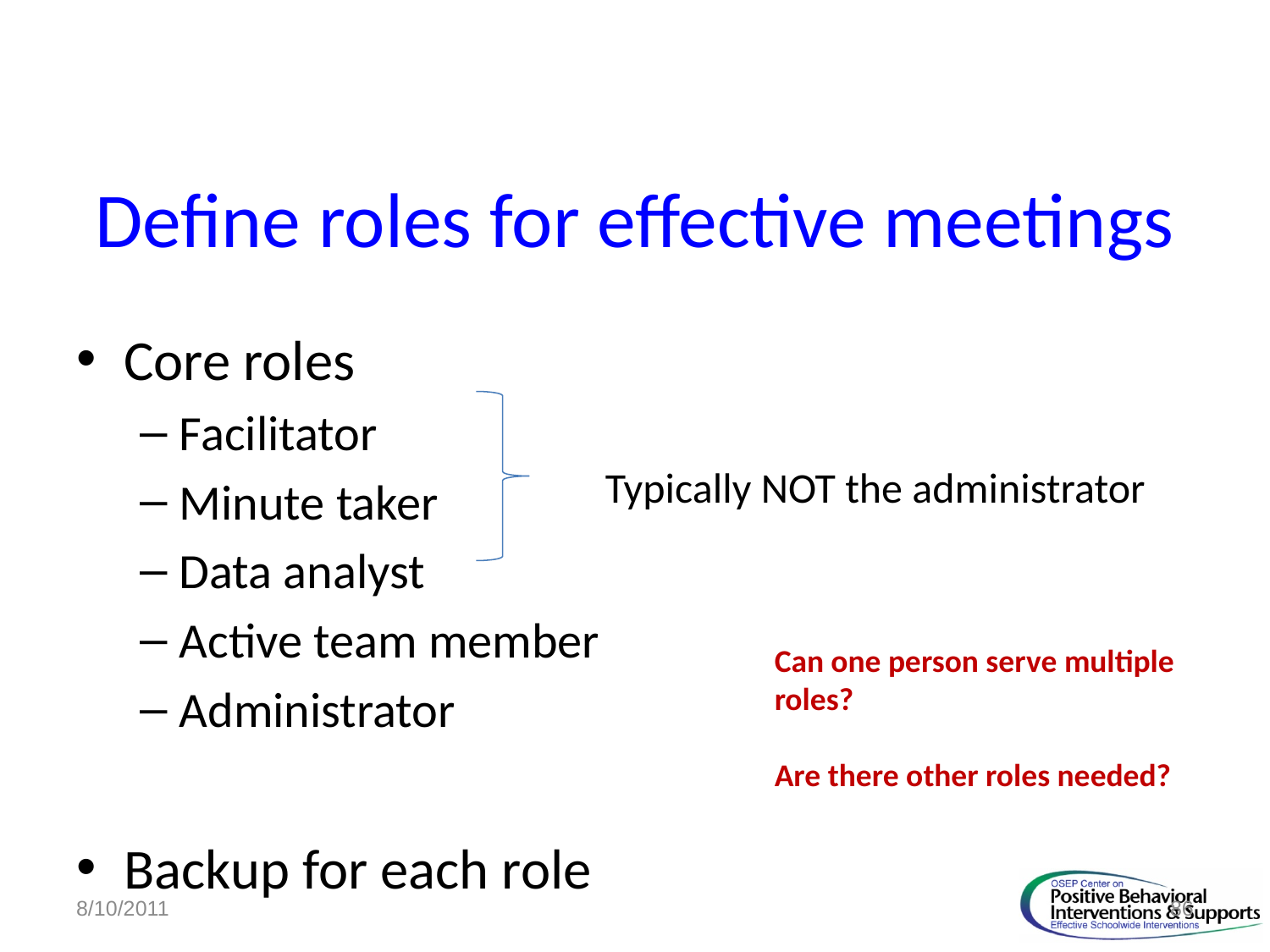

# Define roles for effective meetings
Core roles
Facilitator
Minute taker
Data analyst
Active team member
Administrator

Backup for each role

Typically NOT the administrator
Can one person serve multiple roles?

Are there other roles needed?
8/10/2011
86